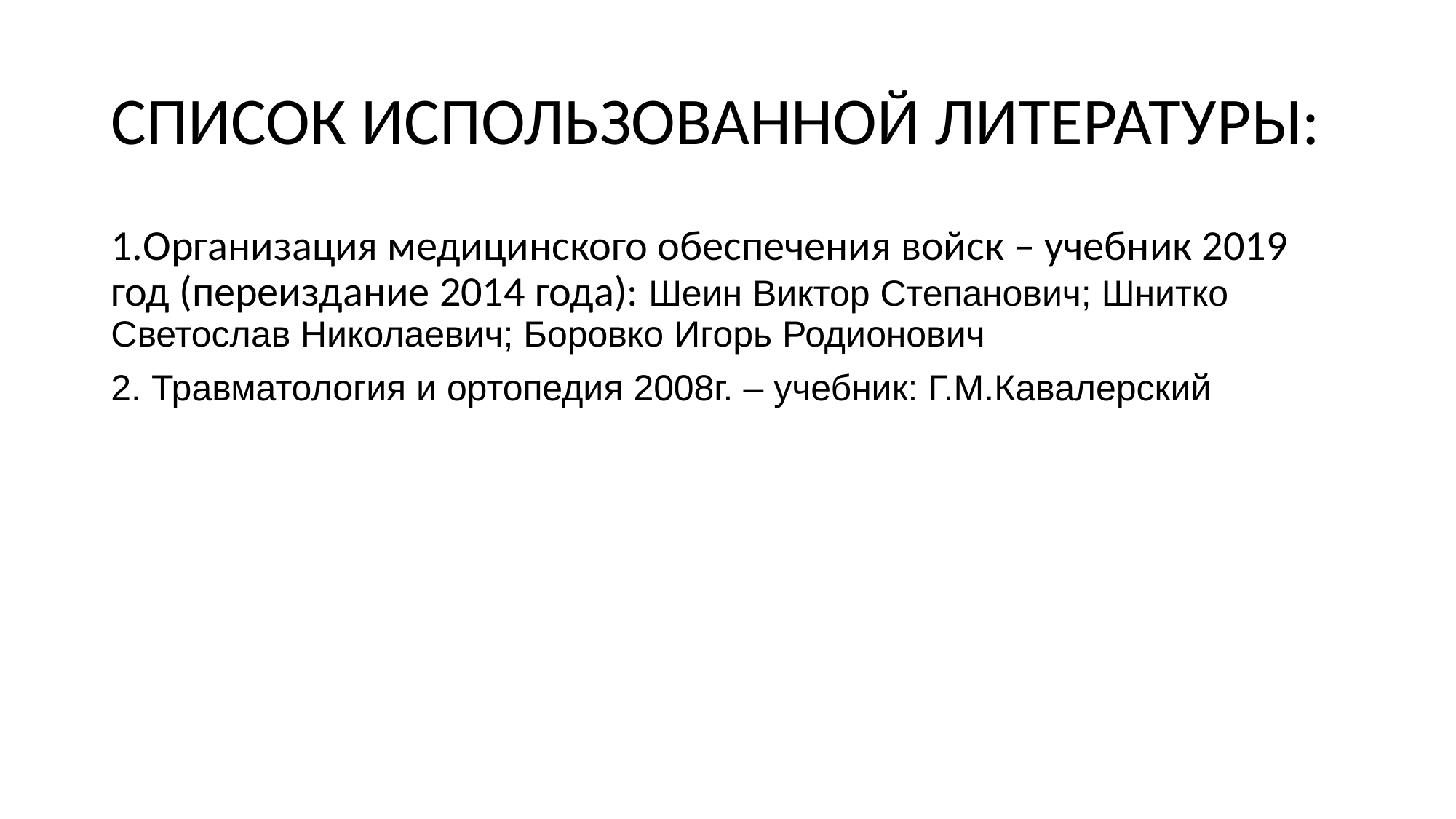

# СПИСОК ИСПОЛЬЗОВАННОЙ ЛИТЕРАТУРЫ:
1.Организация медицинского обеспечения войск – учебник 2019 год (переиздание 2014 года): Шеин Виктор Степанович; Шнитко Светослав Николаевич; Боровко Игорь Родионович
2. Травматология и ортопедия 2008г. – учебник: Г.М.Кавалерский